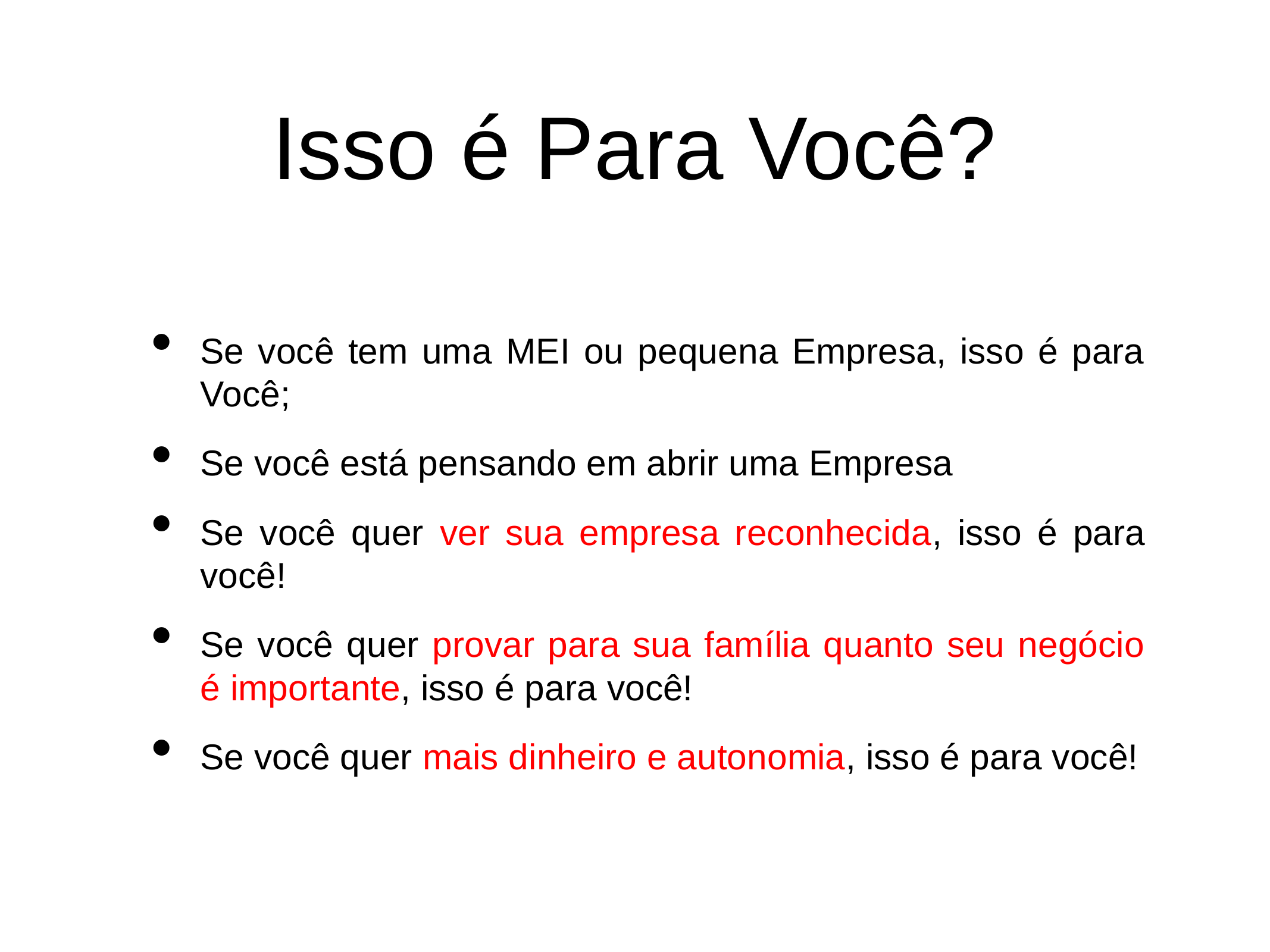

Isso é Para Você?
Se você tem uma MEI ou pequena Empresa, isso é para Você;
Se você está pensando em abrir uma Empresa
Se você quer ver sua empresa reconhecida, isso é para você!
Se você quer provar para sua família quanto seu negócio é importante, isso é para você!
Se você quer mais dinheiro e autonomia, isso é para você!